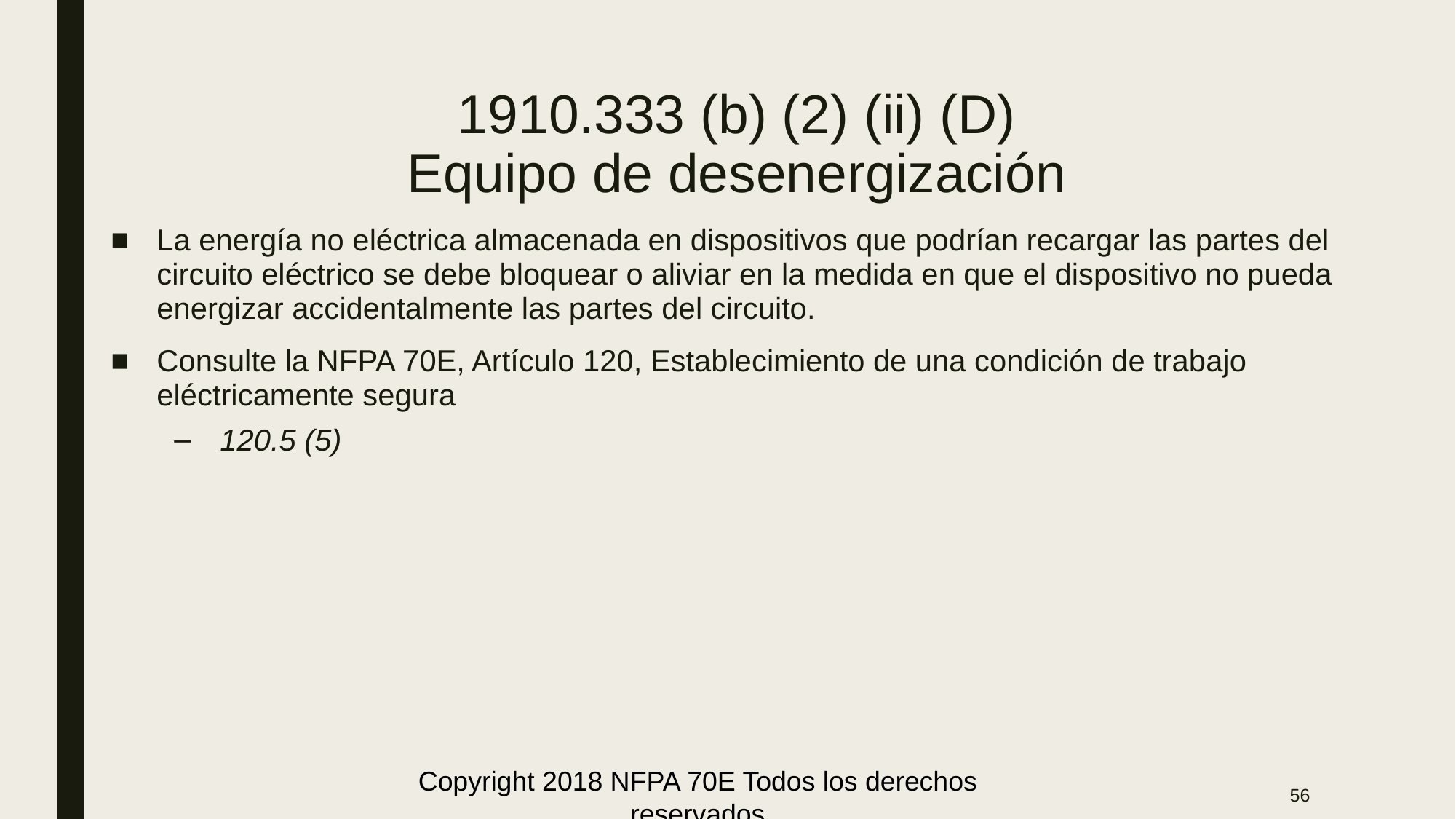

# 1910.333 (b) (2) (ii) (D) Equipo de desenergización
La energía no eléctrica almacenada en dispositivos que podrían recargar las partes del circuito eléctrico se debe bloquear o aliviar en la medida en que el dispositivo no pueda energizar accidentalmente las partes del circuito.
Consulte la NFPA 70E, Artículo 120, Establecimiento de una condición de trabajo eléctricamente segura
120.5 (5)
Copyright 2018 NFPA 70E Todos los derechos reservados
56